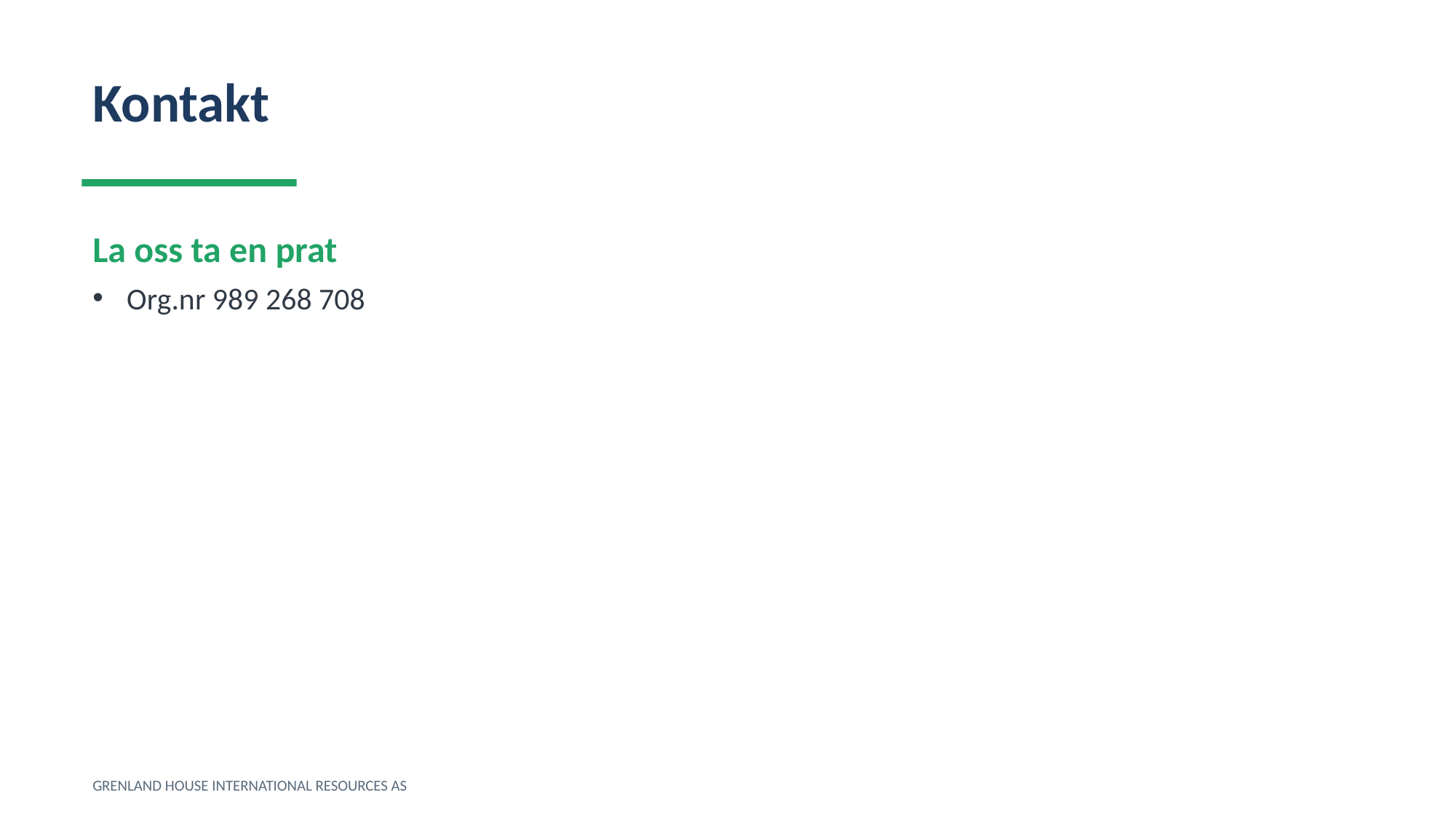

Kontakt

La oss ta en prat
Org.nr 989 268 708
GRENLAND HOUSE INTERNATIONAL RESOURCES AS